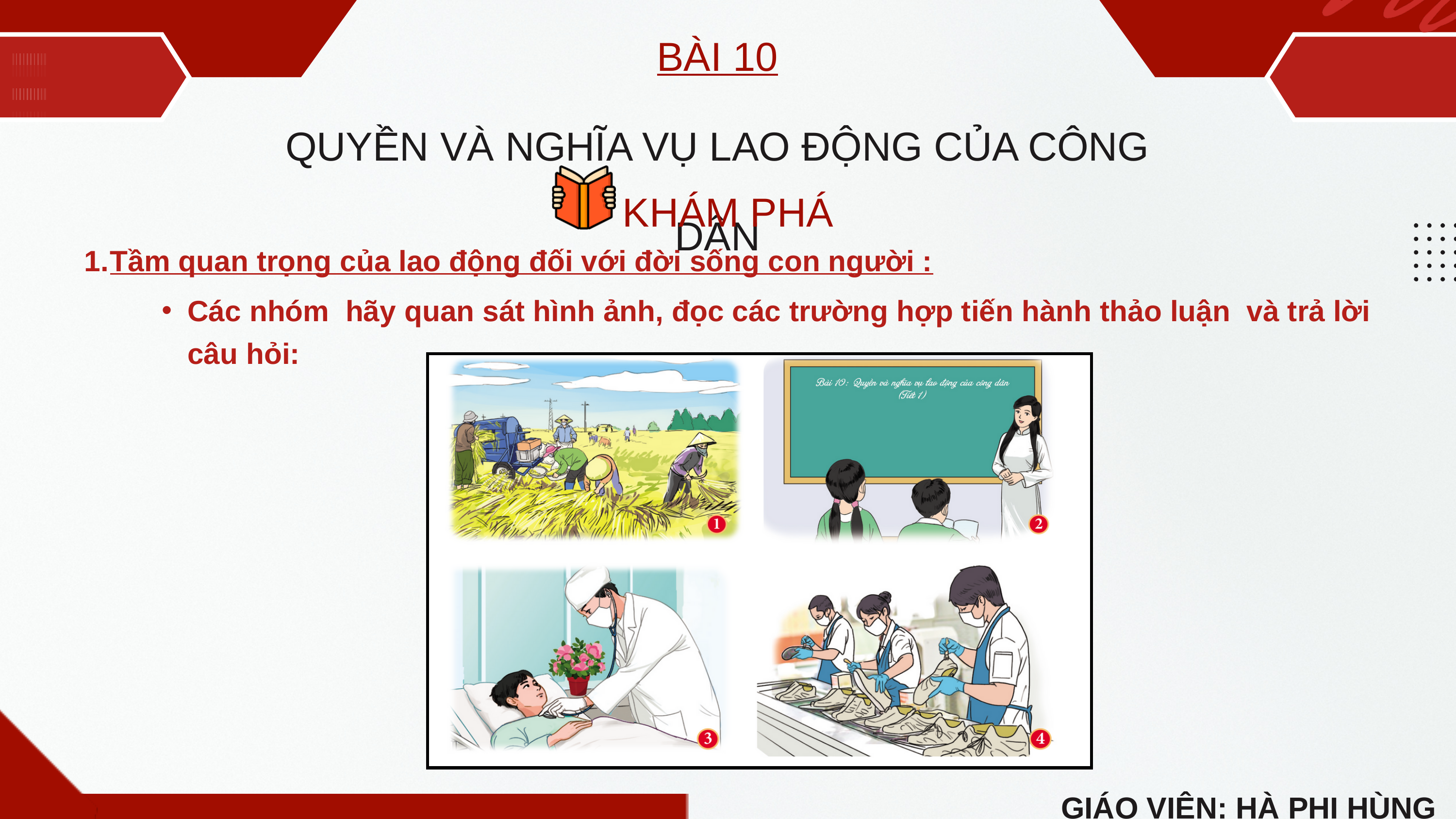

BÀI 10
QUYỀN VÀ NGHĨA VỤ LAO ĐỘNG CỦA CÔNG DÂN

KHÁM PHÁ

Tầm quan trọng của lao động đối với đời sống con người :
Các nhóm  hãy quan sát hình ảnh, đọc các trường hợp tiến hành thảo luận  và trả lời câu hỏi:

GIÁO VIÊN: HÀ PHI HÙNG